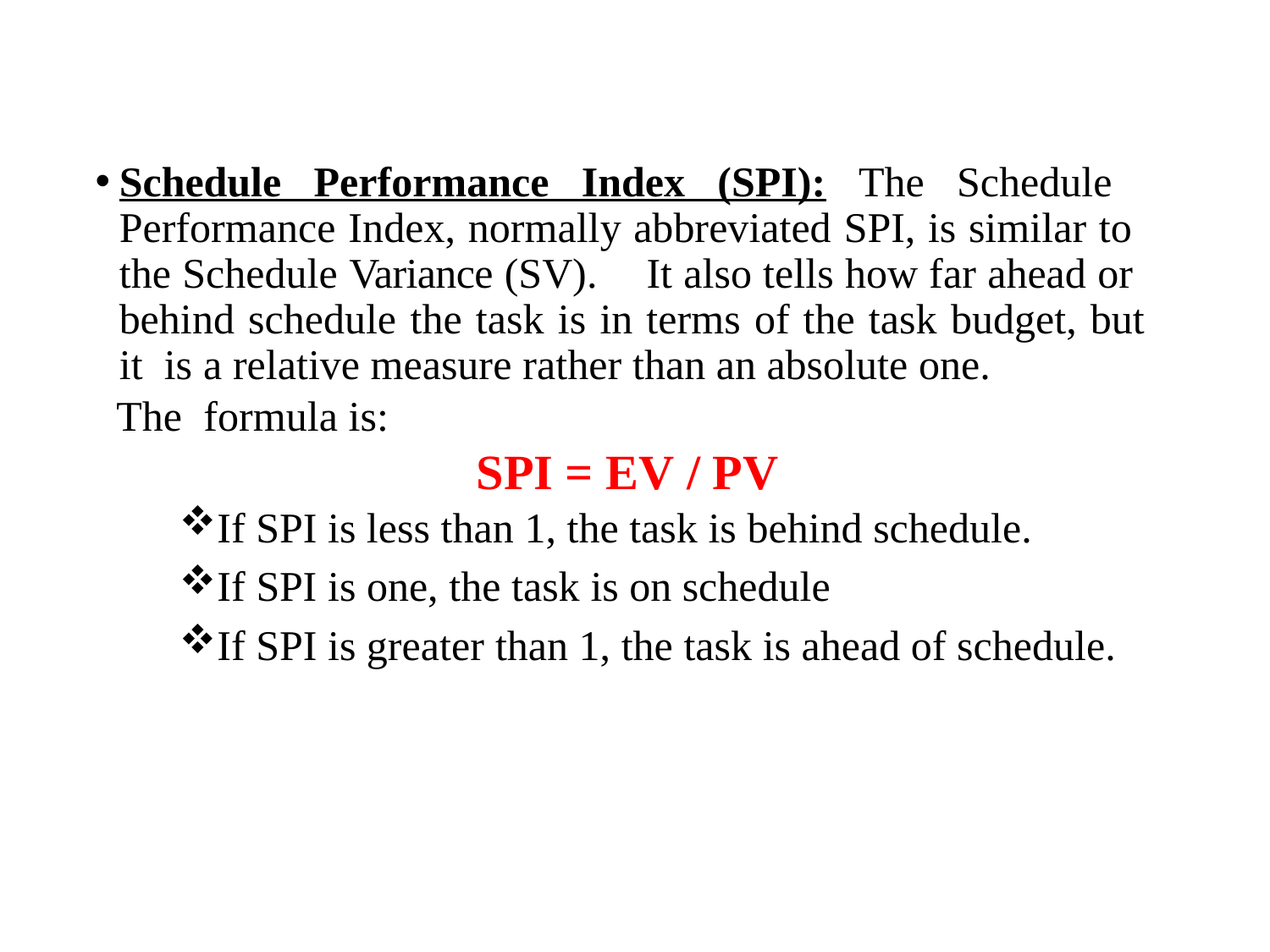

Schedule Performance Index (SPI): The Schedule  Performance Index, normally abbreviated SPI, is similar to  the Schedule Variance (SV).	It also tells how far ahead or  behind schedule the task is in terms of the task budget, but it  is a relative measure rather than an absolute one.
  The  formula is:
                                    SPI = EV / PV
If SPI is less than 1, the task is behind schedule.
If SPI is one, the task is on schedule
If SPI is greater than 1, the task is ahead of schedule.
109